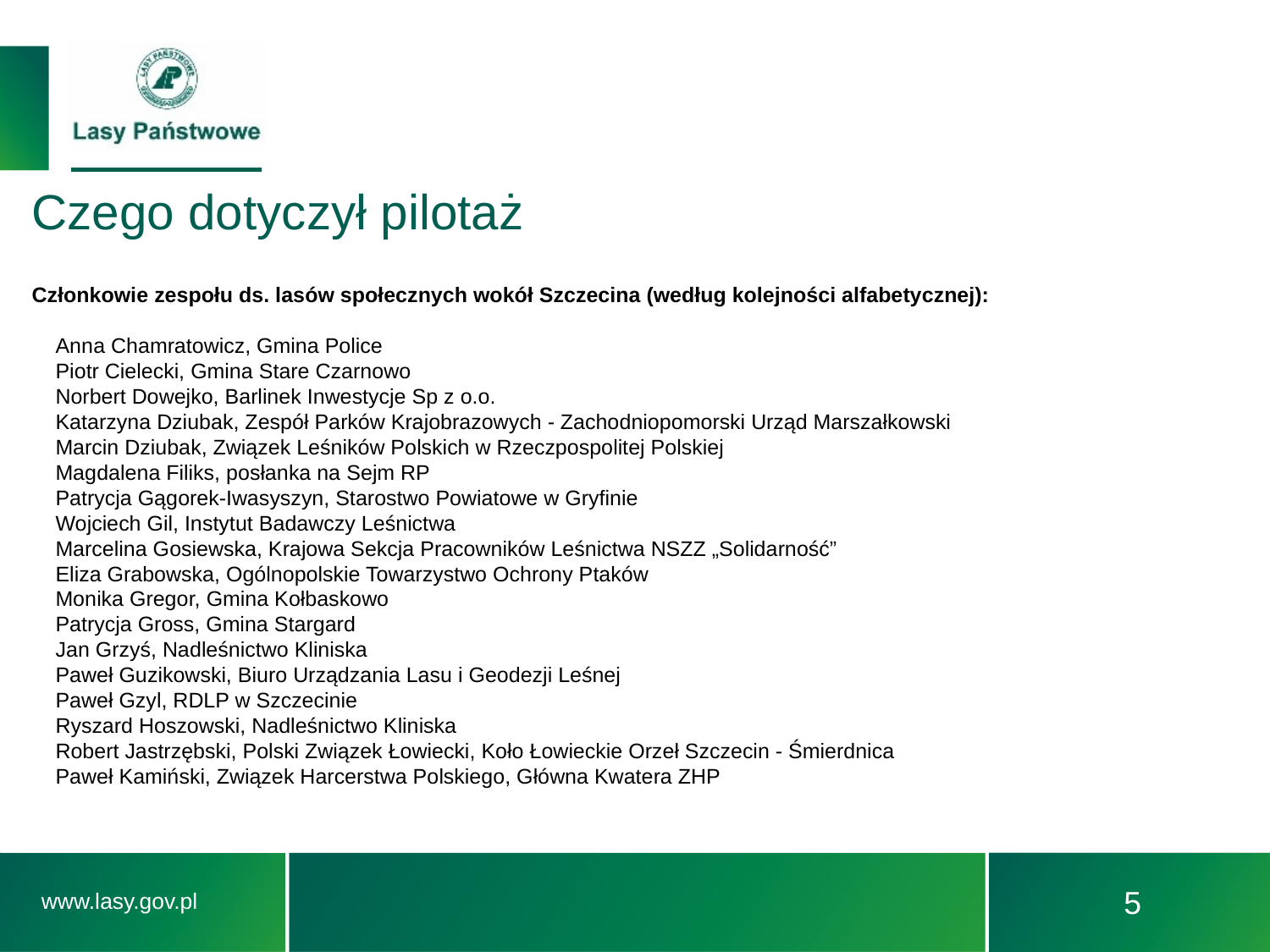

# Czego dotyczył pilotaż

Członkowie zespołu ds. lasów społecznych wokół Szczecina (według kolejności alfabetycznej):

    Anna Chamratowicz, Gmina Police
    Piotr Cielecki, Gmina Stare Czarnowo
    Norbert Dowejko, Barlinek Inwestycje Sp z o.o.
    Katarzyna Dziubak, Zespół Parków Krajobrazowych - Zachodniopomorski Urząd Marszałkowski
    Marcin Dziubak, Związek Leśników Polskich w Rzeczpospolitej Polskiej
    Magdalena Filiks, posłanka na Sejm RP
    Patrycja Gągorek-Iwasyszyn, Starostwo Powiatowe w Gryfinie
    Wojciech Gil, Instytut Badawczy Leśnictwa
    Marcelina Gosiewska, Krajowa Sekcja Pracowników Leśnictwa NSZZ „Solidarność”
    Eliza Grabowska, Ogólnopolskie Towarzystwo Ochrony Ptaków
    Monika Gregor, Gmina Kołbaskowo
    Patrycja Gross, Gmina Stargard
    Jan Grzyś, Nadleśnictwo Kliniska
    Paweł Guzikowski, Biuro Urządzania Lasu i Geodezji Leśnej
    Paweł Gzyl, RDLP w Szczecinie
    Ryszard Hoszowski, Nadleśnictwo Kliniska
    Robert Jastrzębski, Polski Związek Łowiecki, Koło Łowieckie Orzeł Szczecin - Śmierdnica
    Paweł Kamiński, Związek Harcerstwa Polskiego, Główna Kwatera ZHP